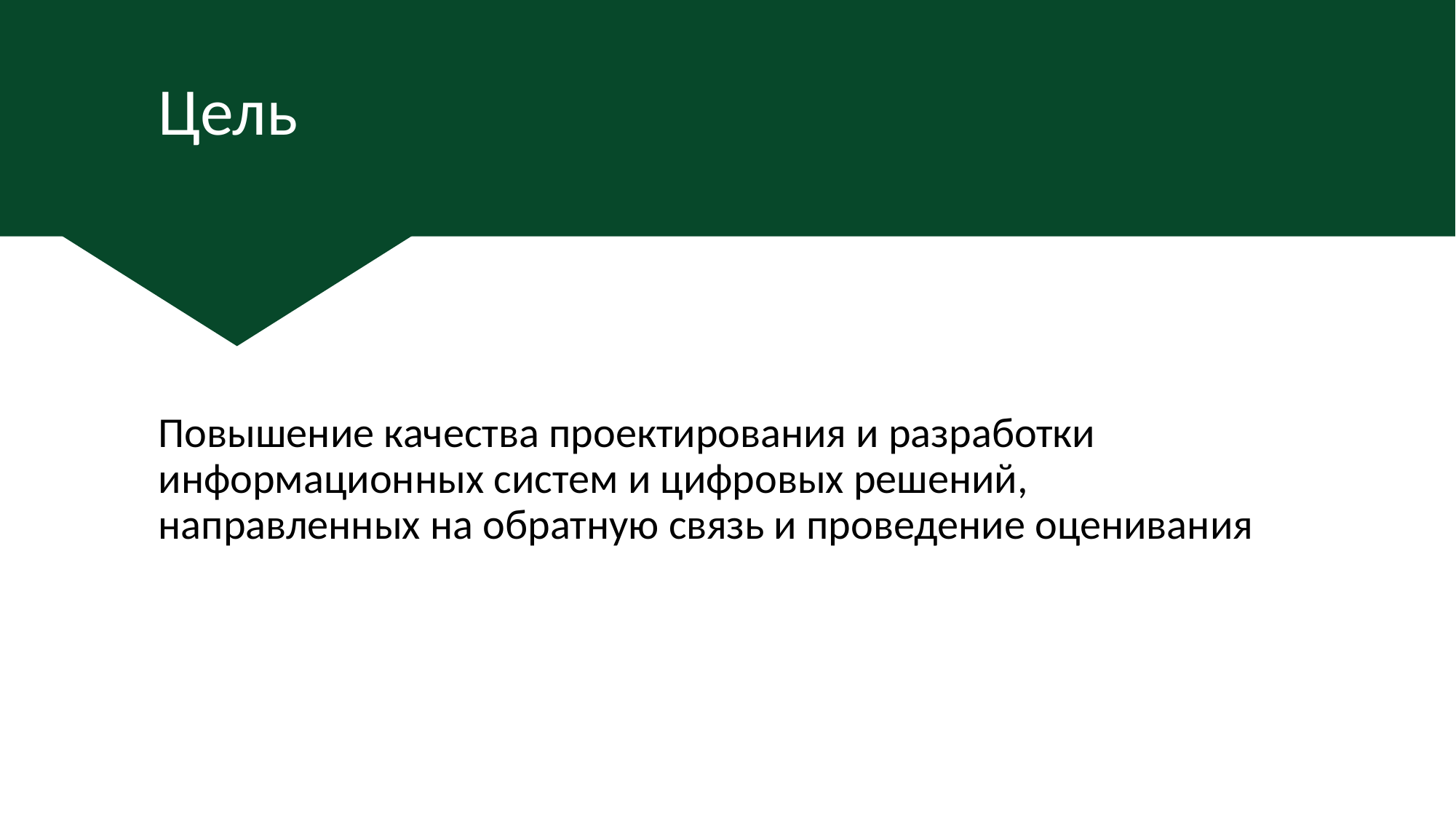

# Цель

Повышение качества проектирования и разработки информационных систем и цифровых решений, направленных на обратную связь и проведение оценивания